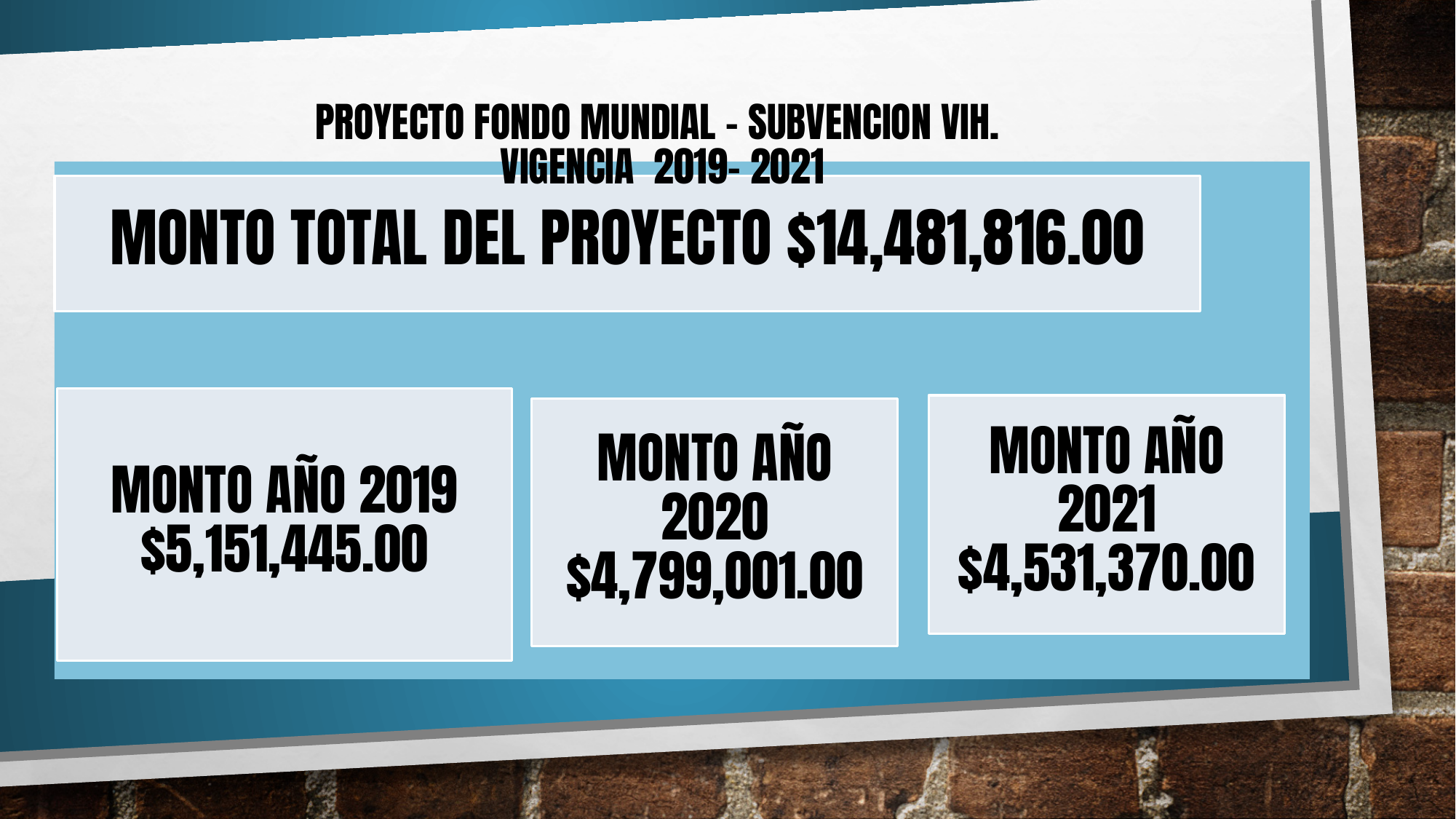

PROYECTO FONDO MUNDIAL – SUBVENCION VIH.
Vigencia  2019- 2021

MONTO AÑO 2019 $5,151,445.00
MONTO AÑO 2020 $4,799,001.00
MONTO AÑO 2021 $4,531,370.00
MONTO TOTAL DEL PROYECTO $14,481,816.00